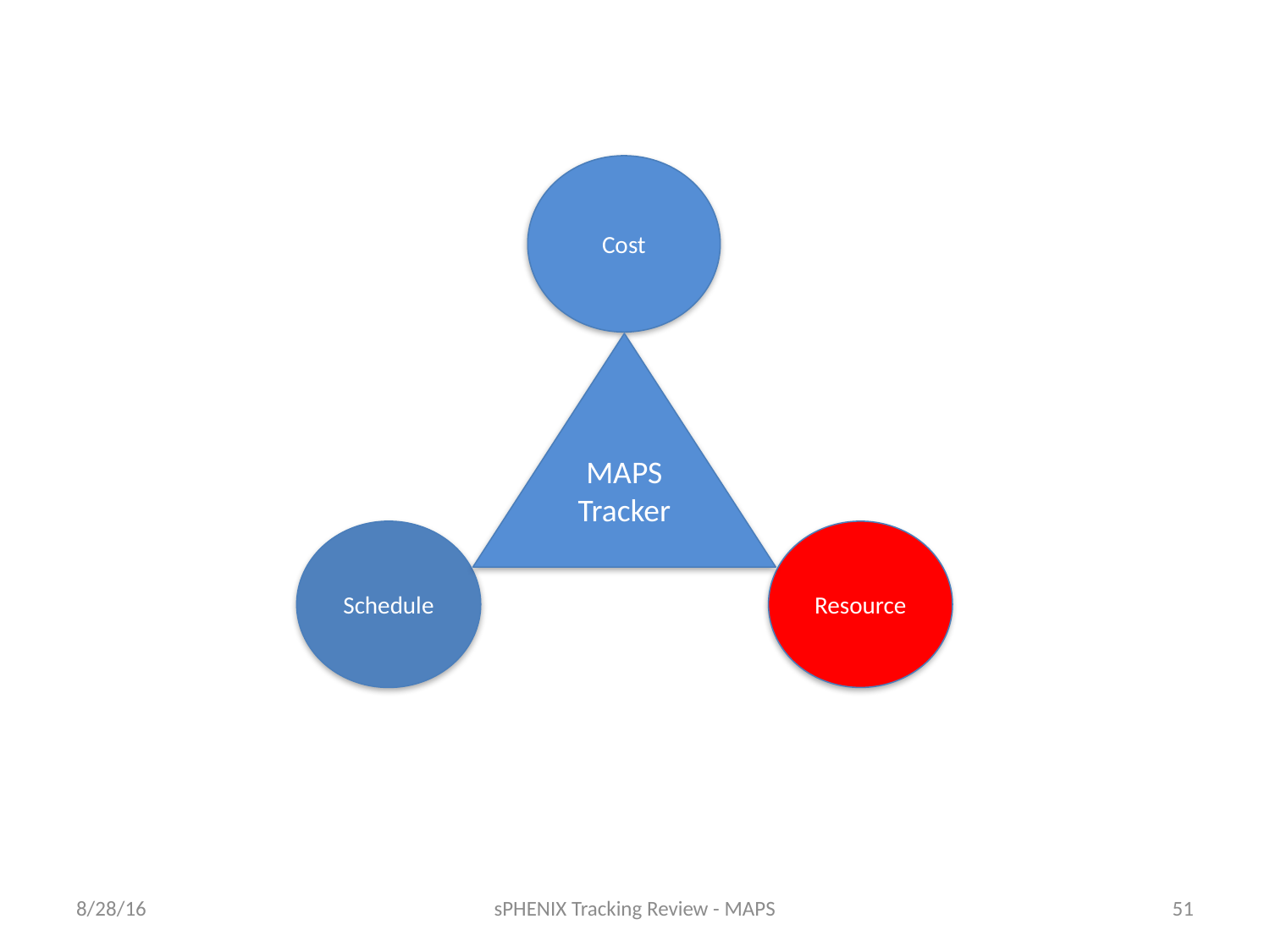

Cost
MAPS
Tracker

Schedule
Resource
8/28/16
sPHENIX Tracking Review - MAPS
51